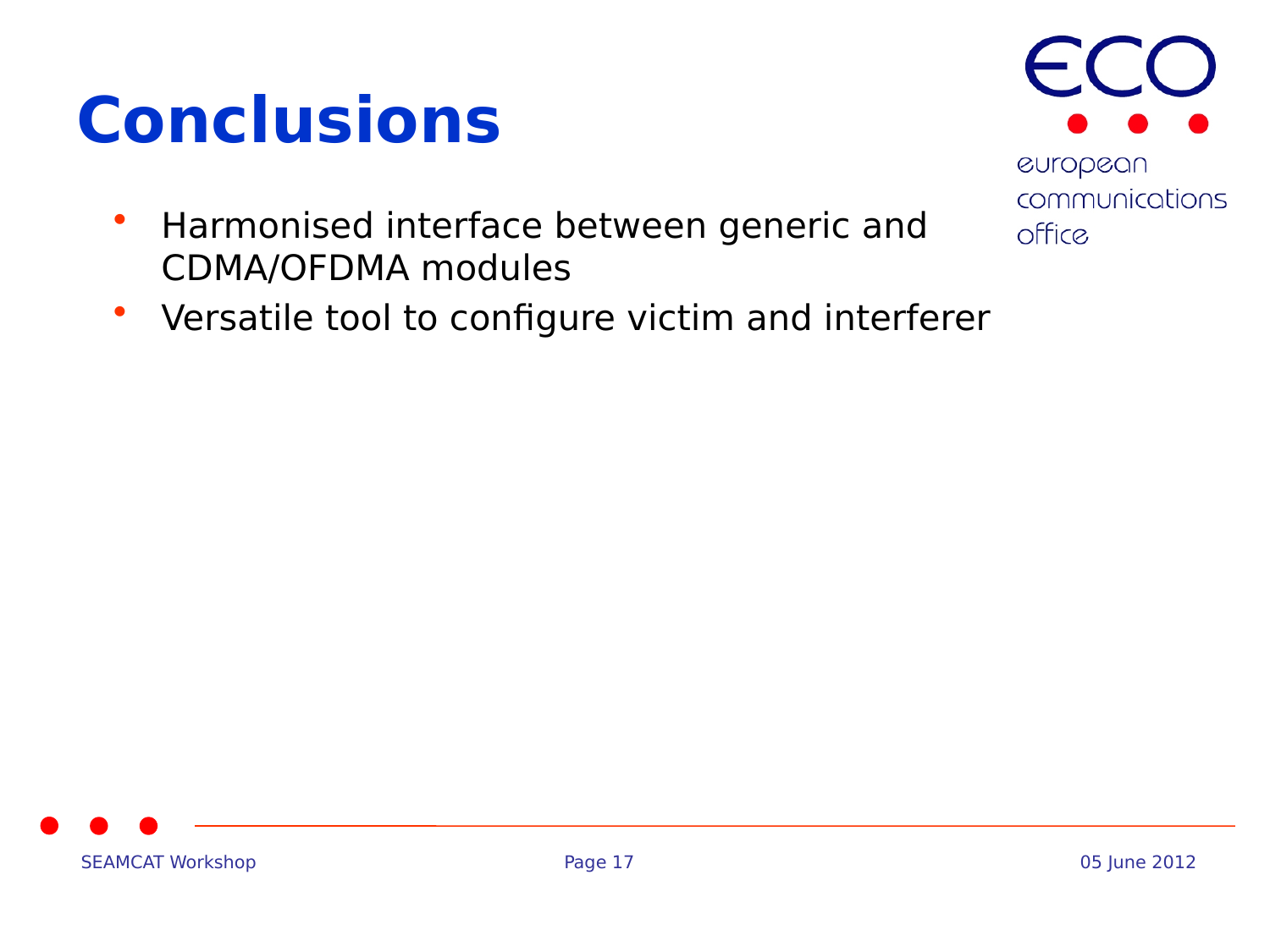

# Conclusions
Harmonised interface between generic and CDMA/OFDMA modules
Versatile tool to configure victim and interferer